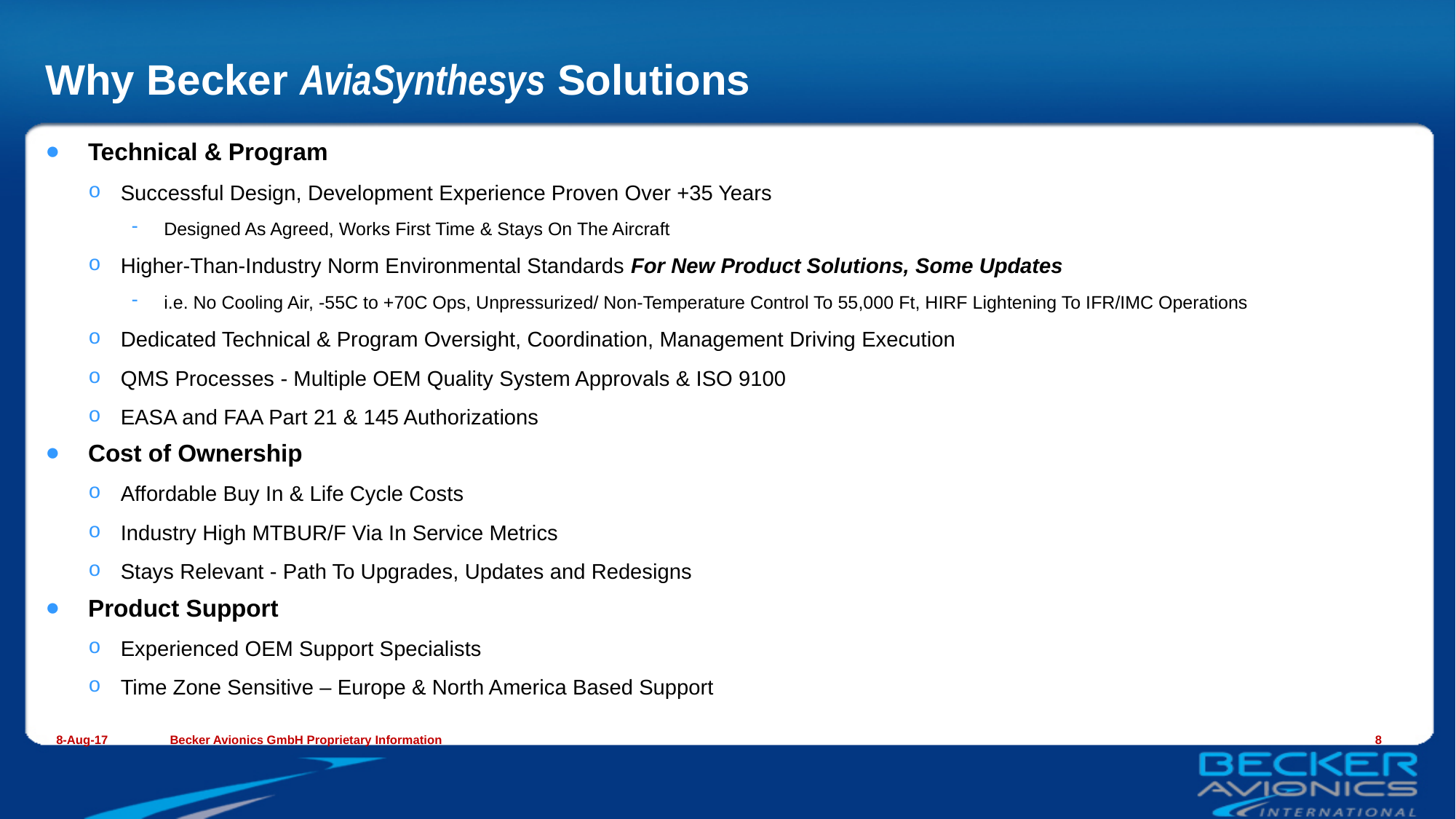

# Why Becker AviaSynthesys Solutions
Technical & Program
Successful Design, Development Experience Proven Over +35 Years
Designed As Agreed, Works First Time & Stays On The Aircraft
Higher-Than-Industry Norm Environmental Standards For New Product Solutions, Some Updates
i.e. No Cooling Air, -55C to +70C Ops, Unpressurized/ Non-Temperature Control To 55,000 Ft, HIRF Lightening To IFR/IMC Operations
Dedicated Technical & Program Oversight, Coordination, Management Driving Execution
QMS Processes - Multiple OEM Quality System Approvals & ISO 9100
EASA and FAA Part 21 & 145 Authorizations
Cost of Ownership
Affordable Buy In & Life Cycle Costs
Industry High MTBUR/F Via In Service Metrics
Stays Relevant - Path To Upgrades, Updates and Redesigns
Product Support
Experienced OEM Support Specialists
Time Zone Sensitive – Europe & North America Based Support

8-Aug-17
Becker Avionics GmbH Proprietary Information
8